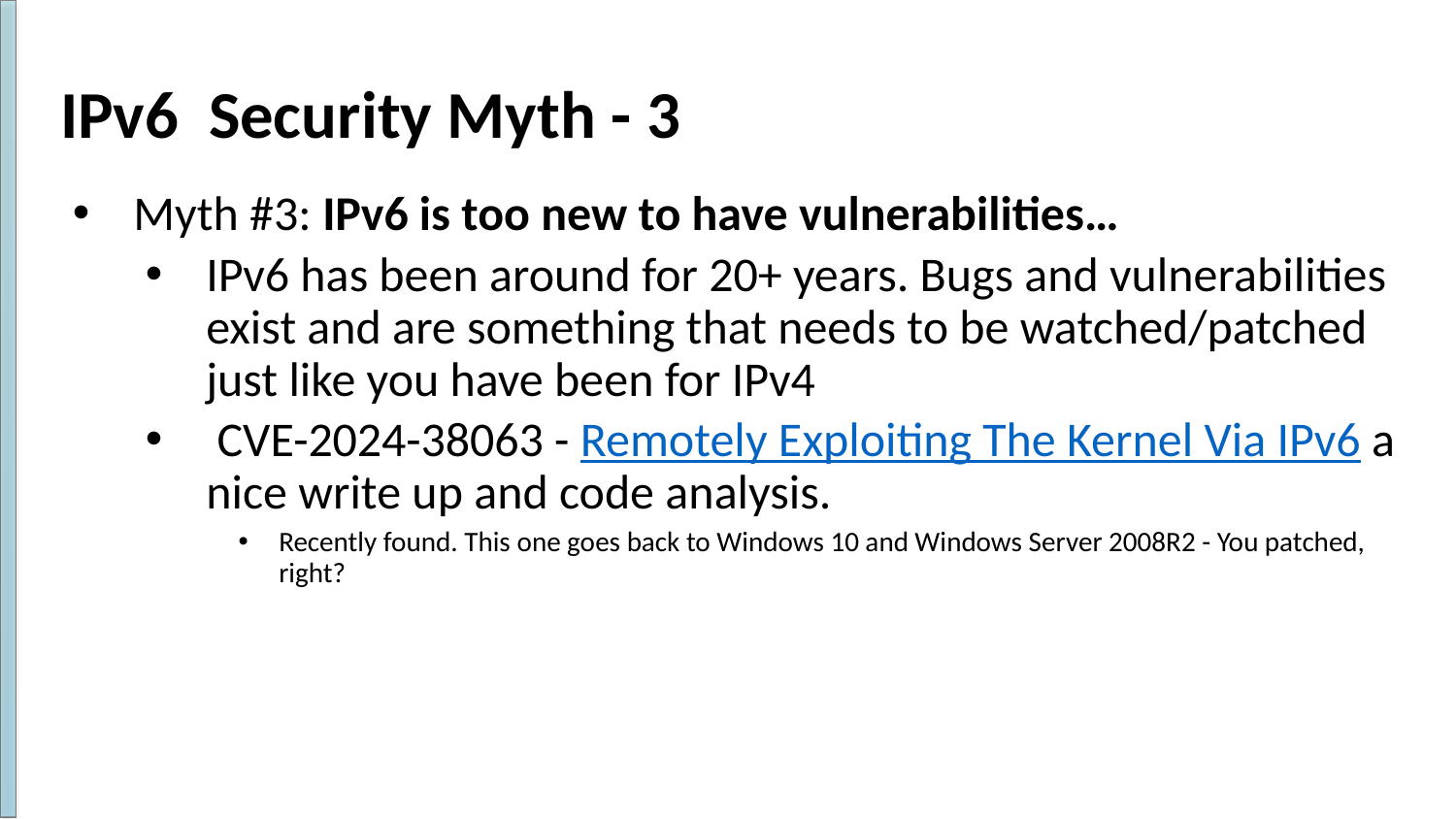

# IPv6  Security Myth - 3
Myth #3: IPv6 is too new to have vulnerabilities…
IPv6 has been around for 20+ years. Bugs and vulnerabilities exist and are something that needs to be watched/patched just like you have been for IPv4
 CVE-2024-38063 - Remotely Exploiting The Kernel Via IPv6 a nice write up and code analysis.
Recently found. This one goes back to Windows 10 and Windows Server 2008R2 - You patched, right?